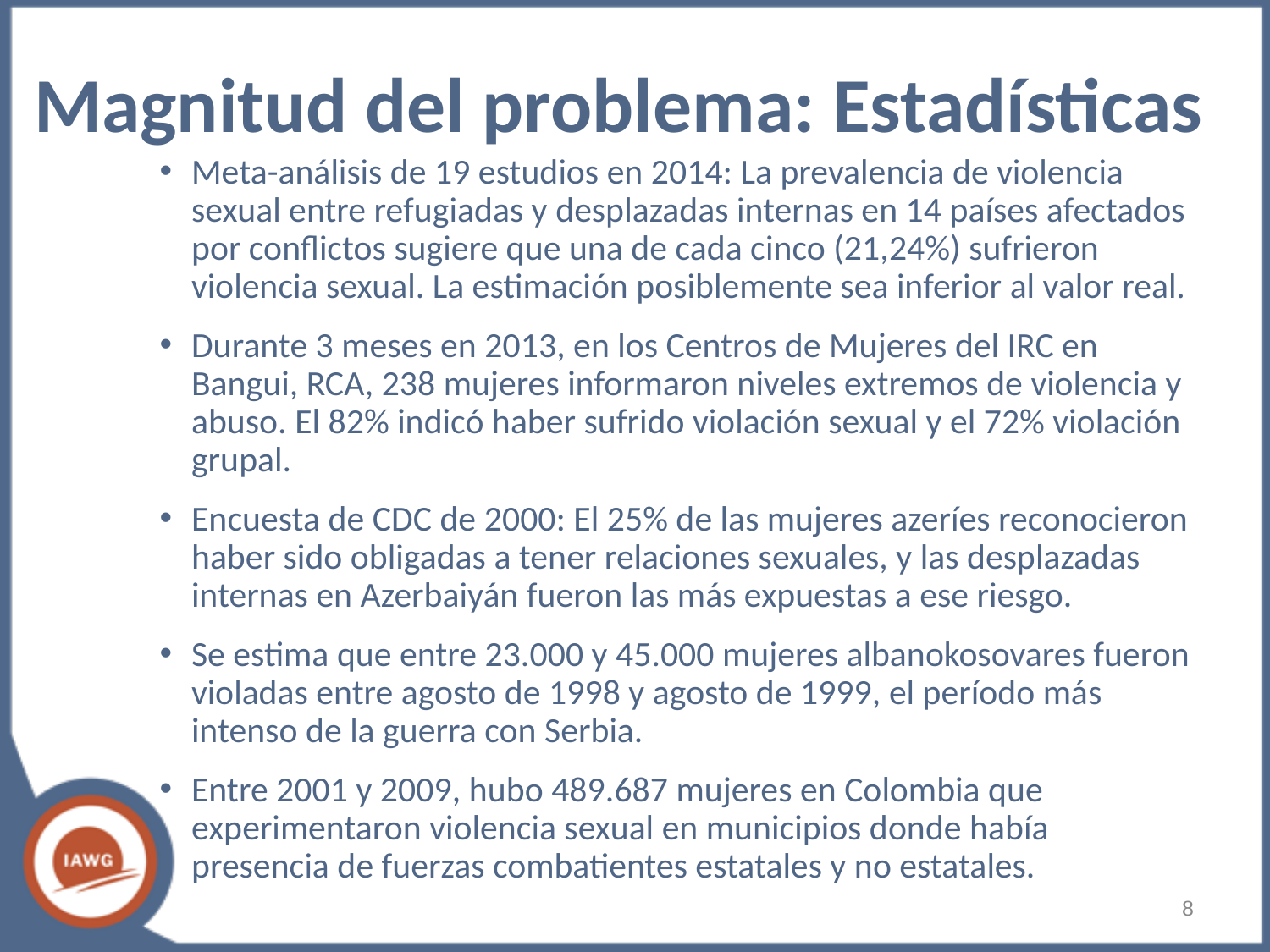

# Magnitud del problema: Estadísticas
Meta-análisis de 19 estudios en 2014: La prevalencia de violencia sexual entre refugiadas y desplazadas internas en 14 países afectados por conflictos sugiere que una de cada cinco (21,24%) sufrieron violencia sexual. La estimación posiblemente sea inferior al valor real.
Durante 3 meses en 2013, en los Centros de Mujeres del IRC en Bangui, RCA, 238 mujeres informaron niveles extremos de violencia y abuso. El 82% indicó haber sufrido violación sexual y el 72% violación grupal.
Encuesta de CDC de 2000: El 25% de las mujeres azeríes reconocieron haber sido obligadas a tener relaciones sexuales, y las desplazadas internas en Azerbaiyán fueron las más expuestas a ese riesgo.
Se estima que entre 23.000 y 45.000 mujeres albanokosovares fueron violadas entre agosto de 1998 y agosto de 1999, el período más intenso de la guerra con Serbia.
Entre 2001 y 2009, hubo 489.687 mujeres en Colombia que experimentaron violencia sexual en municipios donde había presencia de fuerzas combatientes estatales y no estatales.
8